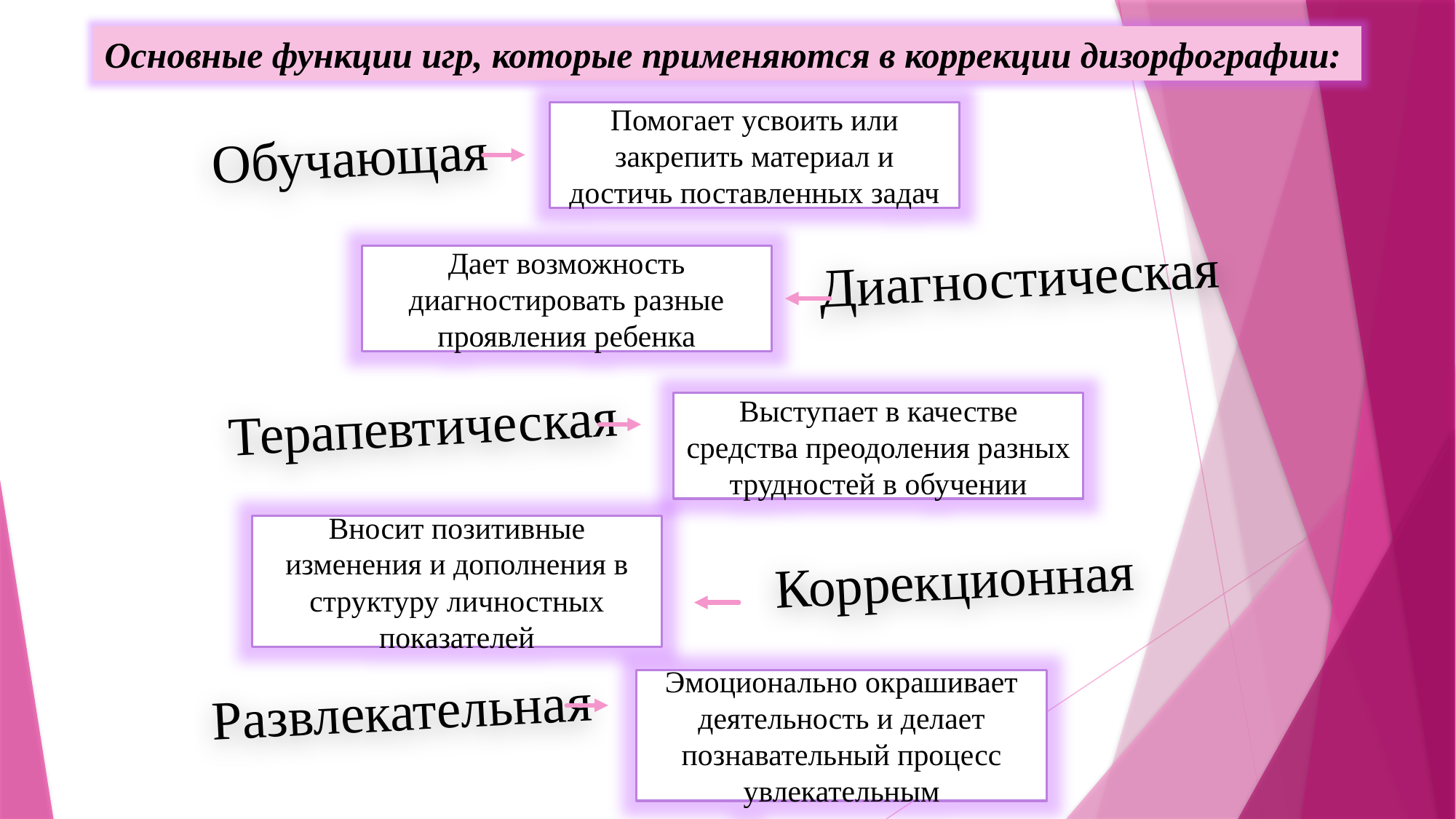

Основные функции игр, которые применяются в коррекции дизорфографии:
Помогает усвоить или закрепить материал и достичь поставленных задач
Обучающая
Диагностическая
Дает возможность диагностировать разные проявления ребенка
Терапевтическая
Выступает в качестве средства преодоления разных трудностей в обучении
Вносит позитивные изменения и дополнения в структуру личностных показателей
Коррекционная
Развлекательная
Эмоционально окрашивает деятельность и делает познавательный процесс увлекательным